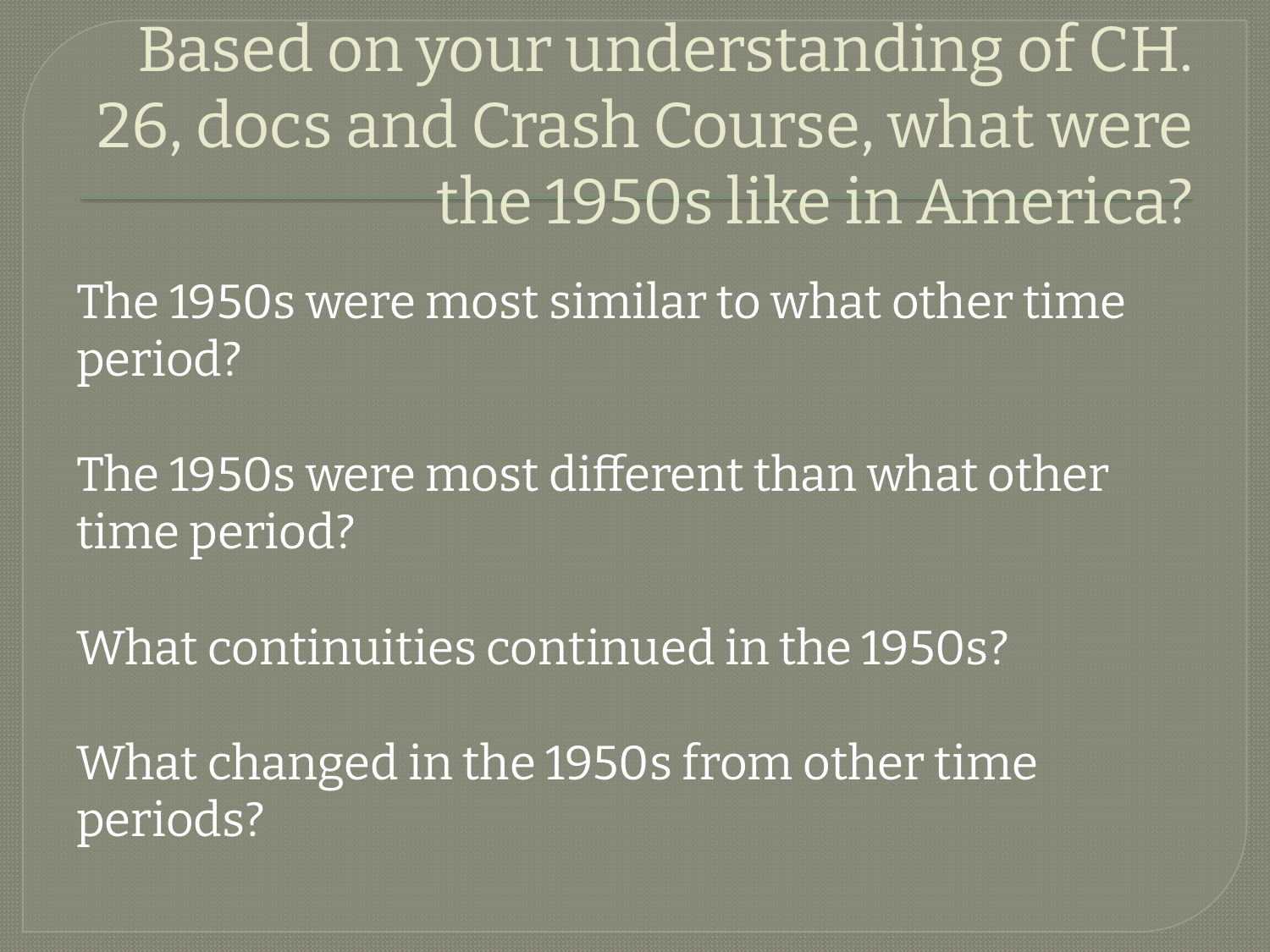

# Based on your understanding of CH. 26, docs and Crash Course, what were the 1950s like in America?
The 1950s were most similar to what other time period?

The 1950s were most different than what other time period?

What continuities continued in the 1950s?

What changed in the 1950s from other time periods?